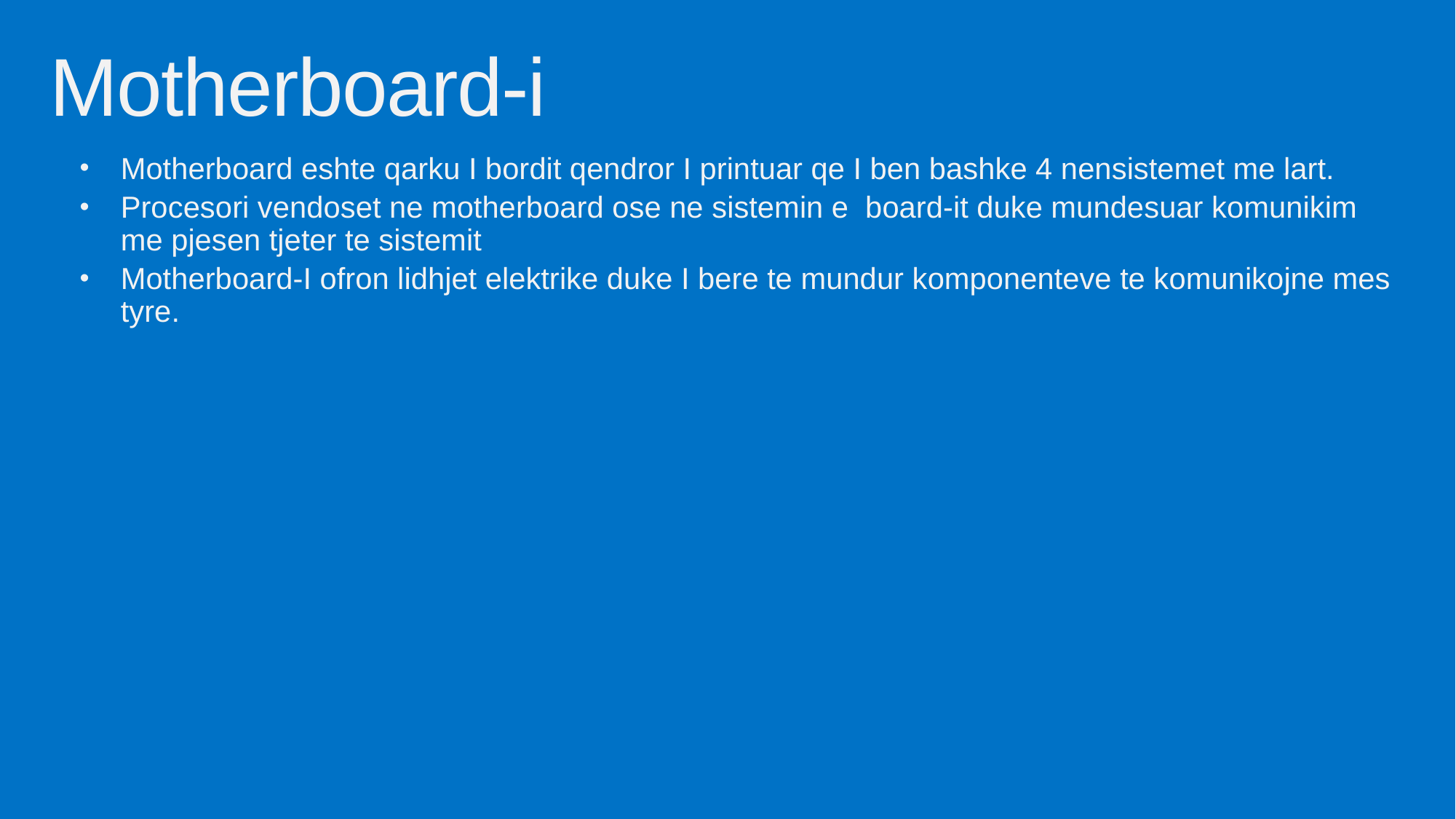

# Motherboard-i
Motherboard eshte qarku I bordit qendror I printuar qe I ben bashke 4 nensistemet me lart.
Procesori vendoset ne motherboard ose ne sistemin e  board-it duke mundesuar komunikim me pjesen tjeter te sistemit
Motherboard-I ofron lidhjet elektrike duke I bere te mundur komponenteve te komunikojne mes tyre.